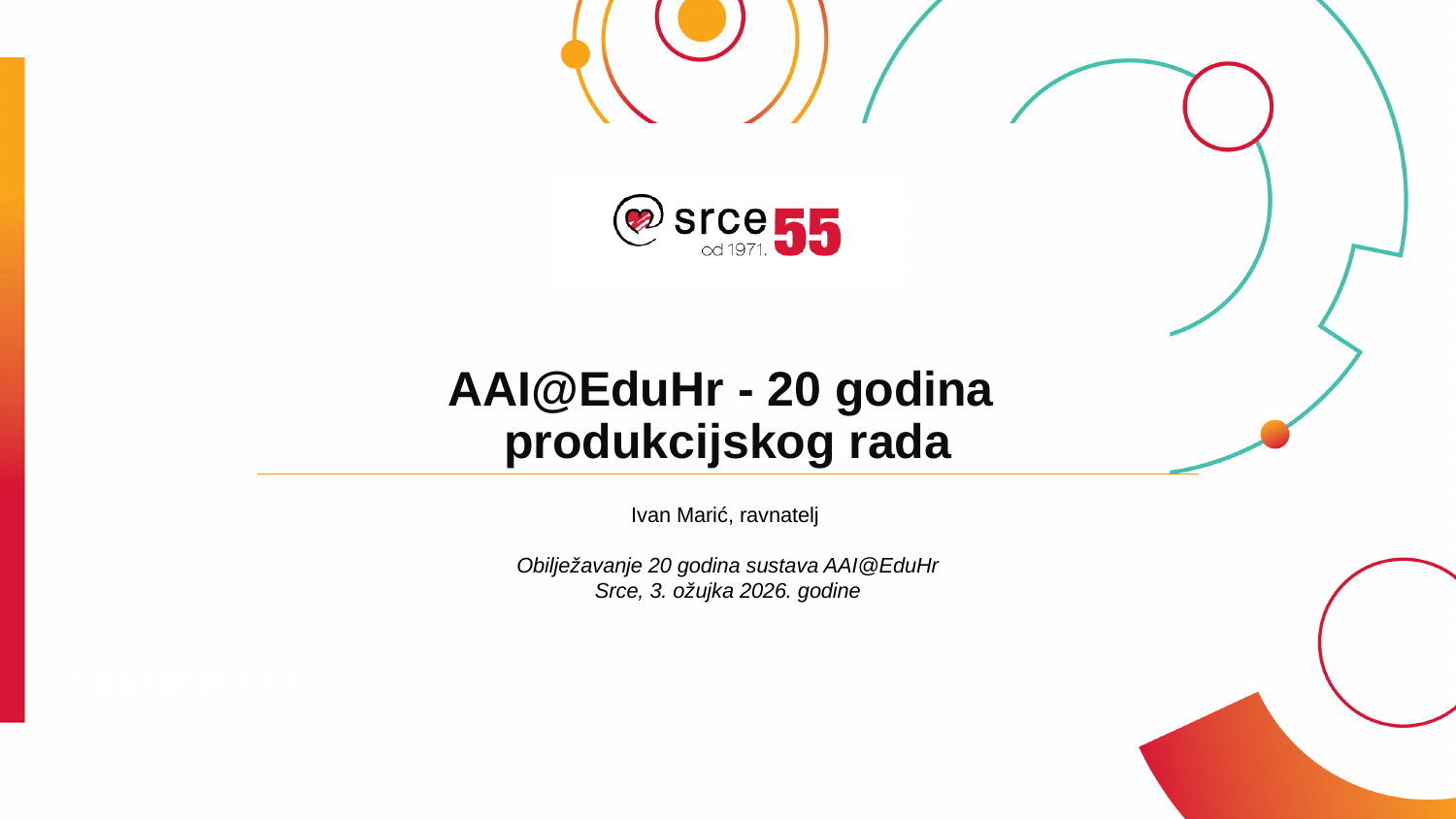

# AAI@EduHr - 20 godina produkcijskog rada
Ivan Marić, ravnatelj

Obilježavanje 20 godina sustava AAI@EduHr
Srce, 3. ožujka 2026. godine

Datum, mjesto, autor